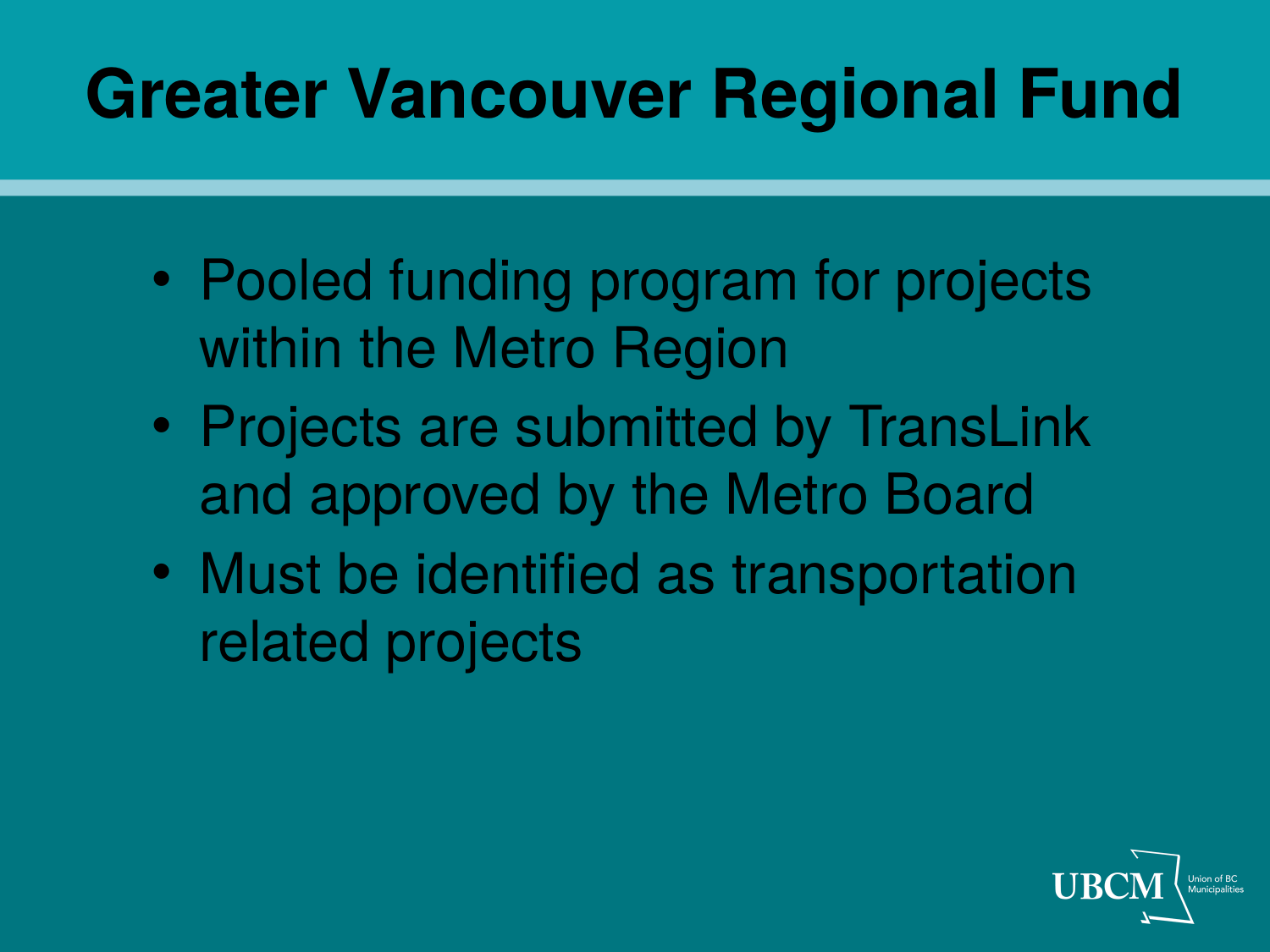

# Greater Vancouver Regional Fund
Pooled funding program for projects within the Metro Region
Projects are submitted by TransLink and approved by the Metro Board
Must be identified as transportation related projects